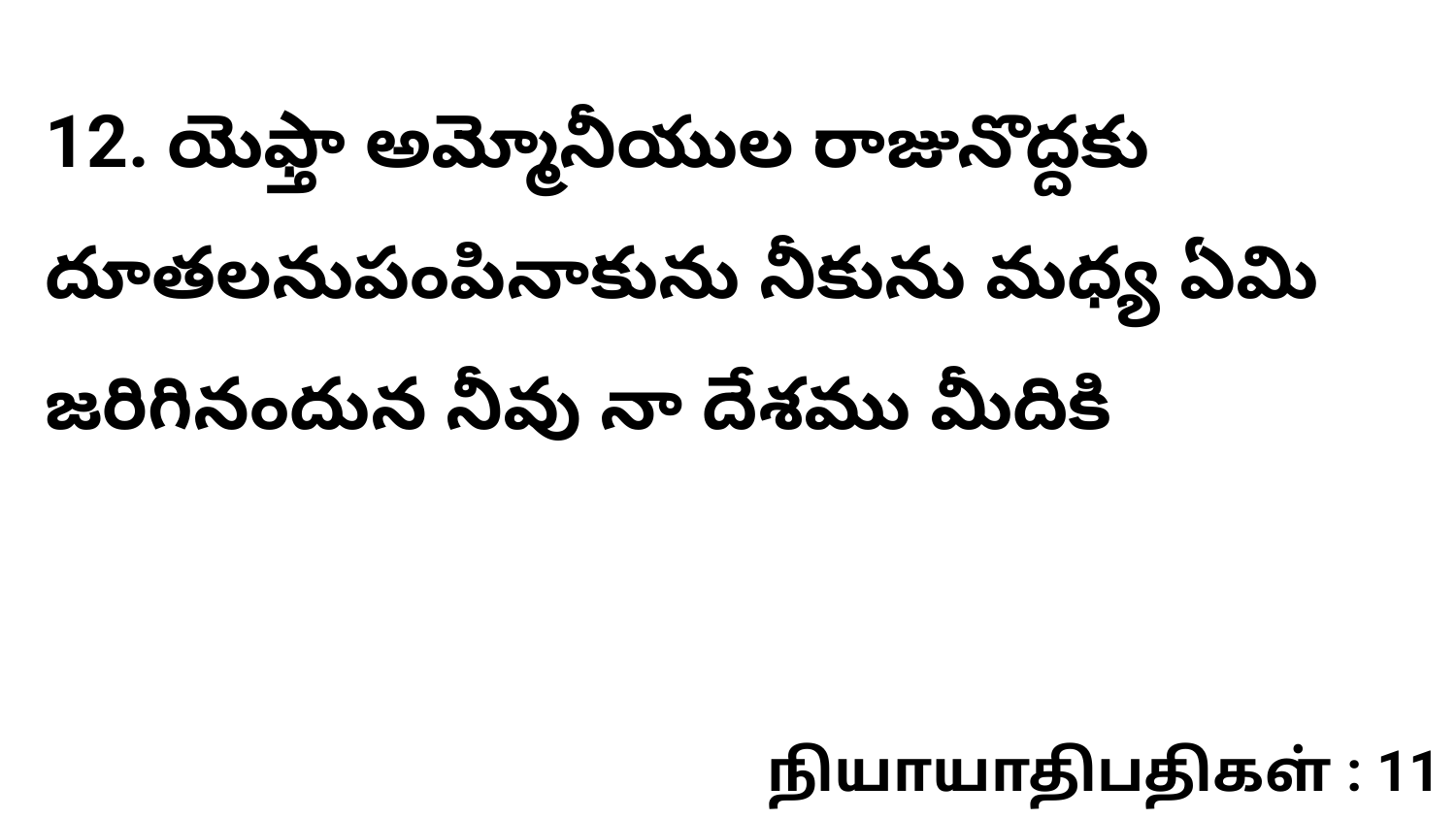

12. యెఫ్తా అమ్మోనీయుల రాజునొద్దకు దూతలనుపంపినాకును నీకును మధ్య ఏమి జరిగినందున నీవు నా దేశము మీదికి
நியாயாதிபதிகள் : 11